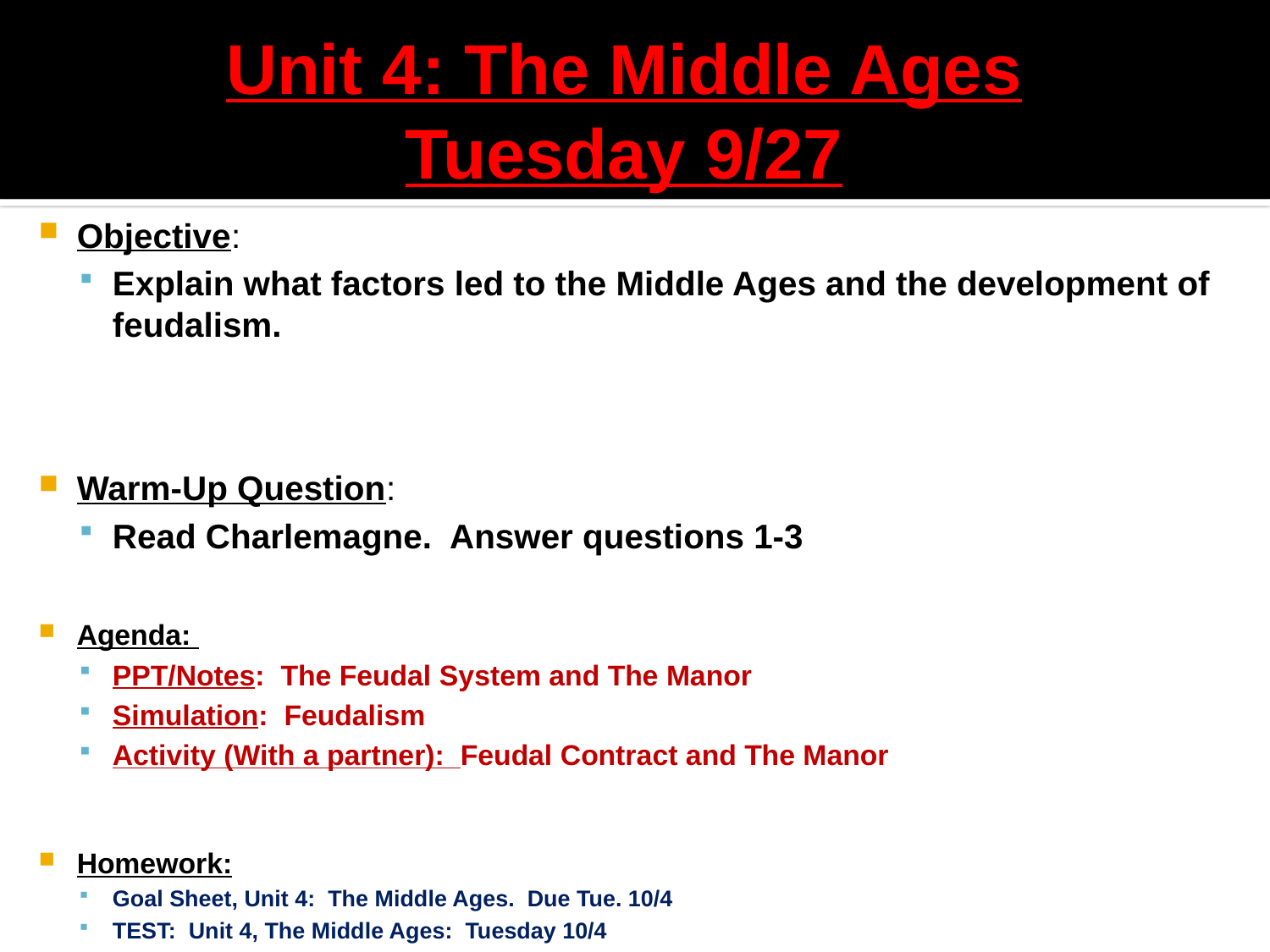

Unit 4: The Middle Ages
Tuesday 9/27
Objective:
Explain what factors led to the Middle Ages and the development of feudalism.

Warm-Up Question:
Read Charlemagne.  Answer questions 1-3

Agenda:
PPT/Notes:  The Feudal System and The Manor
Simulation:  Feudalism
Activity (With a partner):  Feudal Contract and The Manor

Homework:
Goal Sheet, Unit 4:  The Middle Ages.  Due Tue. 10/4
TEST:  Unit 4, The Middle Ages:  Tuesday 10/4